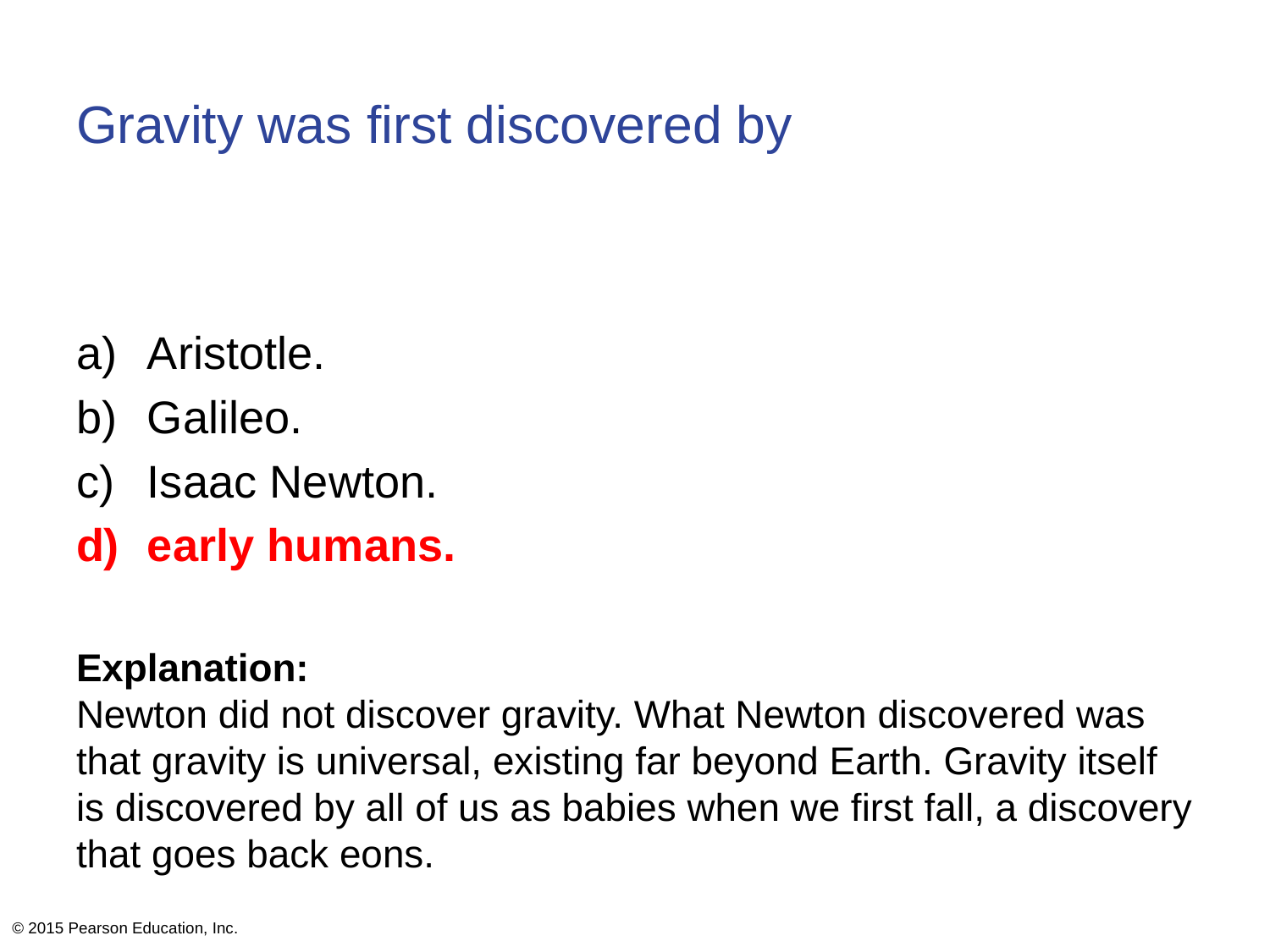

# Gravity was first discovered by
Aristotle.
Galileo.
Isaac Newton.
early humans.

Explanation:
Newton did not discover gravity. What Newton discovered was that gravity is universal, existing far beyond Earth. Gravity itself is discovered by all of us as babies when we first fall, a discovery that goes back eons.
© 2015 Pearson Education, Inc.